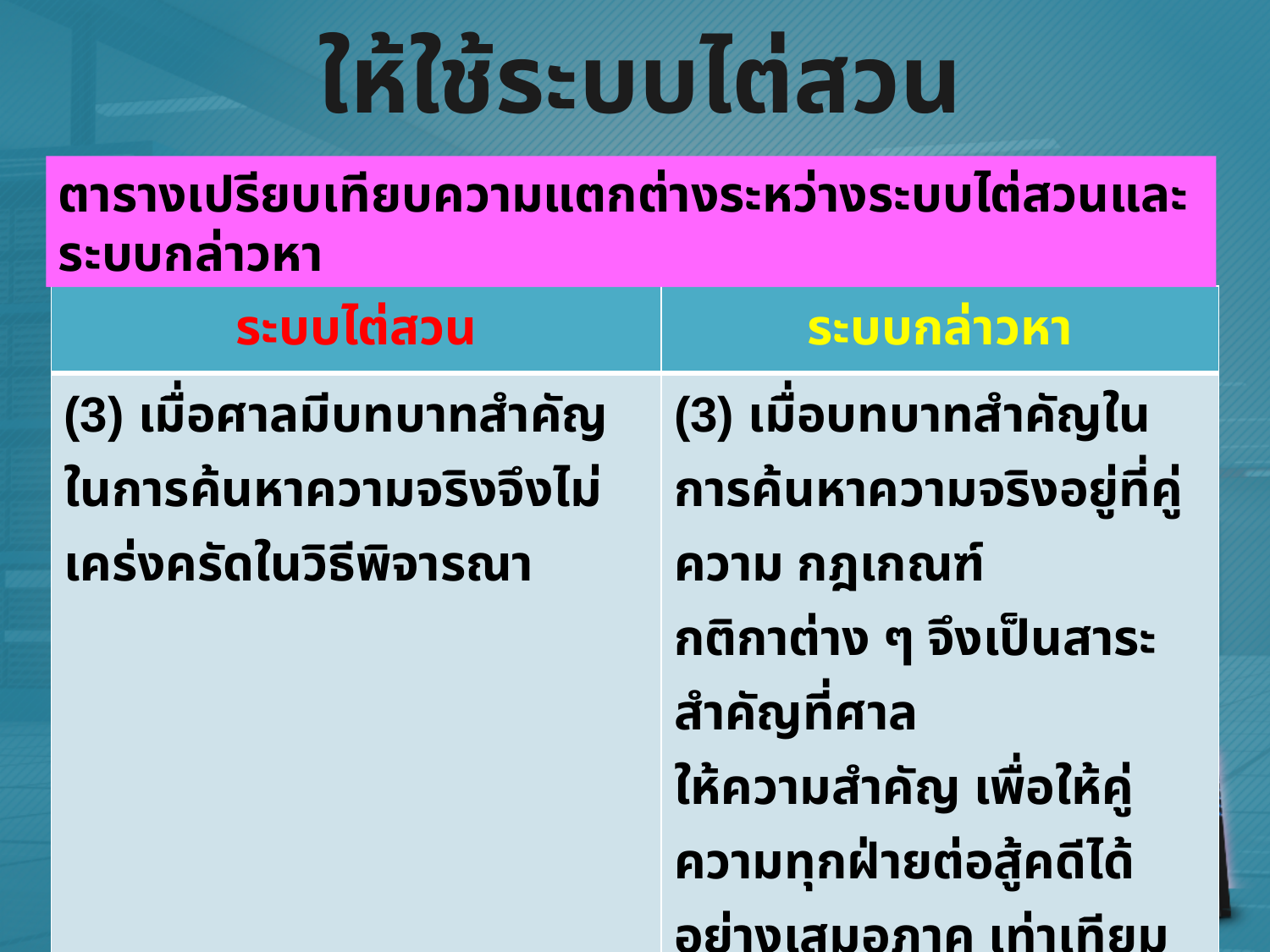

# ให้ใช้ระบบไต่สวน
ตารางเปรียบเทียบความแตกต่างระหว่างระบบไต่สวนและระบบกล่าวหา
| ระบบไต่สวน | ระบบกล่าวหา |
| --- | --- |
| (3) เมื่อศาลมีบทบาทสำคัญในการค้นหาความจริงจึงไม่เคร่งครัดในวิธีพิจารณา | (3) เมื่อบทบาทสำคัญในการค้นหาความจริงอยู่ที่คู่ความ กฎเกณฑ์ กติกาต่าง ๆ จึงเป็นสาระสำคัญที่ศาล ให้ความสำคัญ เพื่อให้คู่ความทุกฝ่ายต่อสู้คดีได้อย่างเสมอภาค เท่าเทียมและเป็นธรรม |
|  |  |